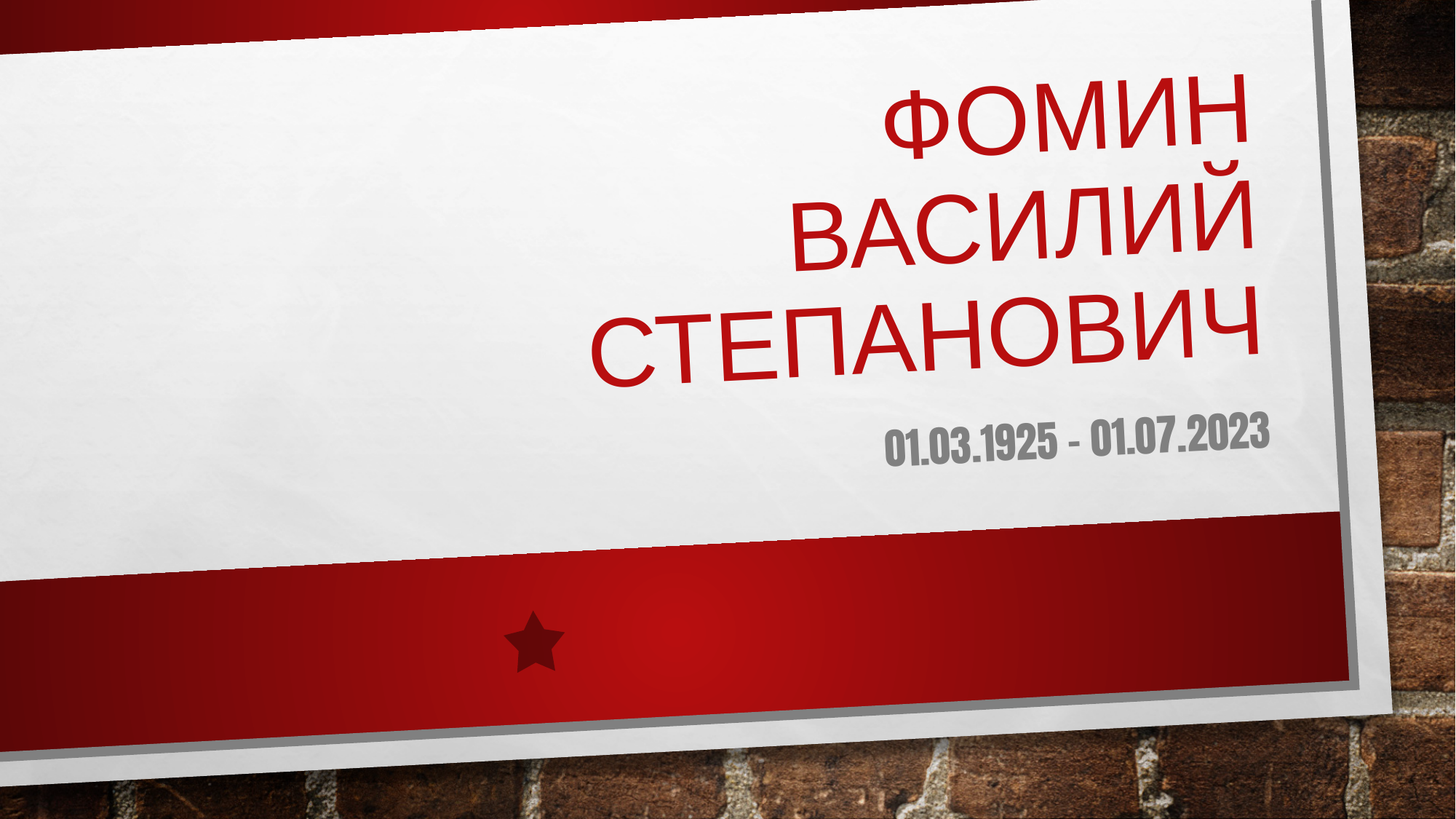

# ФОМИН ВАСИЛИЙ СТЕПАНОВИЧ
01.03.1925 – 01.07.2023